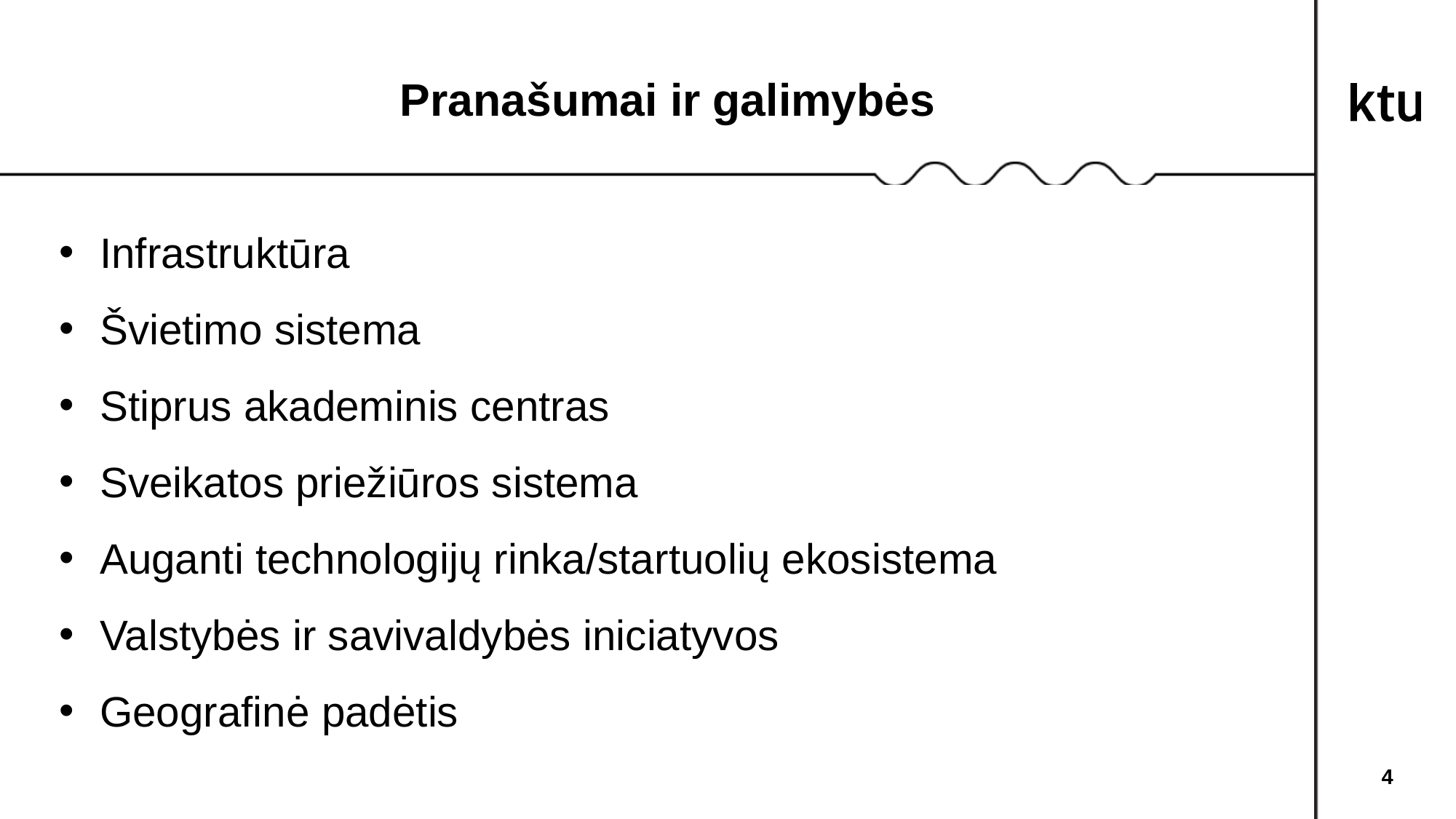

Pranašumai ir galimybės
Infrastruktūra
Švietimo sistema
Stiprus akademinis centras
Sveikatos priežiūros sistema
Auganti technologijų rinka/startuolių ekosistema
Valstybės ir savivaldybės iniciatyvos
Geografinė padėtis